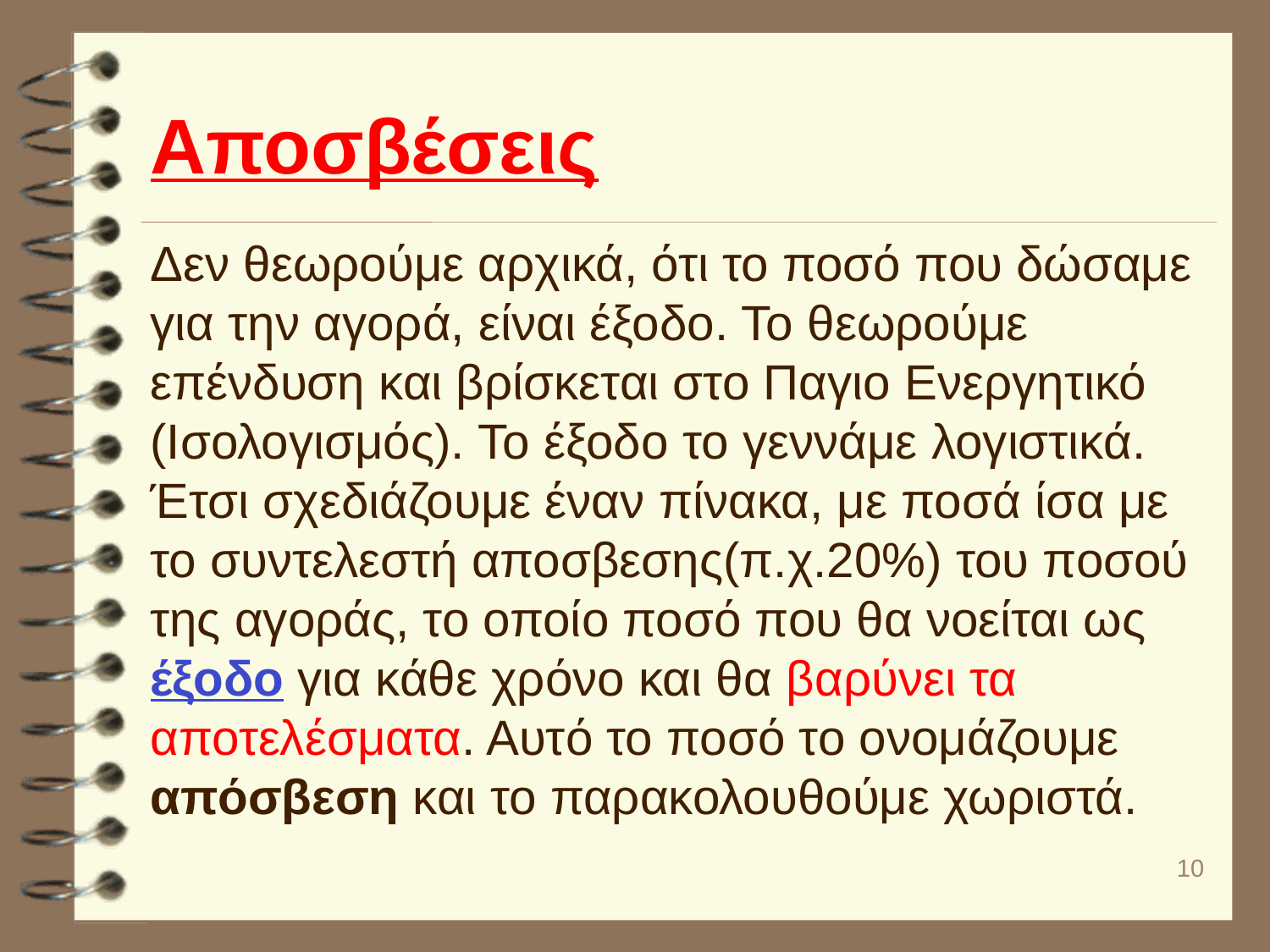

# Αποσβέσεις
Δεν θεωρούμε αρχικά, ότι το ποσό που δώσαμε για την αγορά, είναι έξοδο. Το θεωρούμε επένδυση και βρίσκεται στο Παγιο Ενεργητικό (Ισολογισμός). Το έξοδο το γεννάμε λογιστικά. Έτσι σχεδιάζουμε έναν πίνακα, με ποσά ίσα με το συντελεστή αποσβεσης(π.χ.20%) του ποσού της αγοράς, το οποίο ποσό που θα νοείται ως έξοδο για κάθε χρόνο και θα βαρύνει τα αποτελέσματα. Αυτό το ποσό το ονομάζουμε απόσβεση και το παρακολουθούμε χωριστά.

10